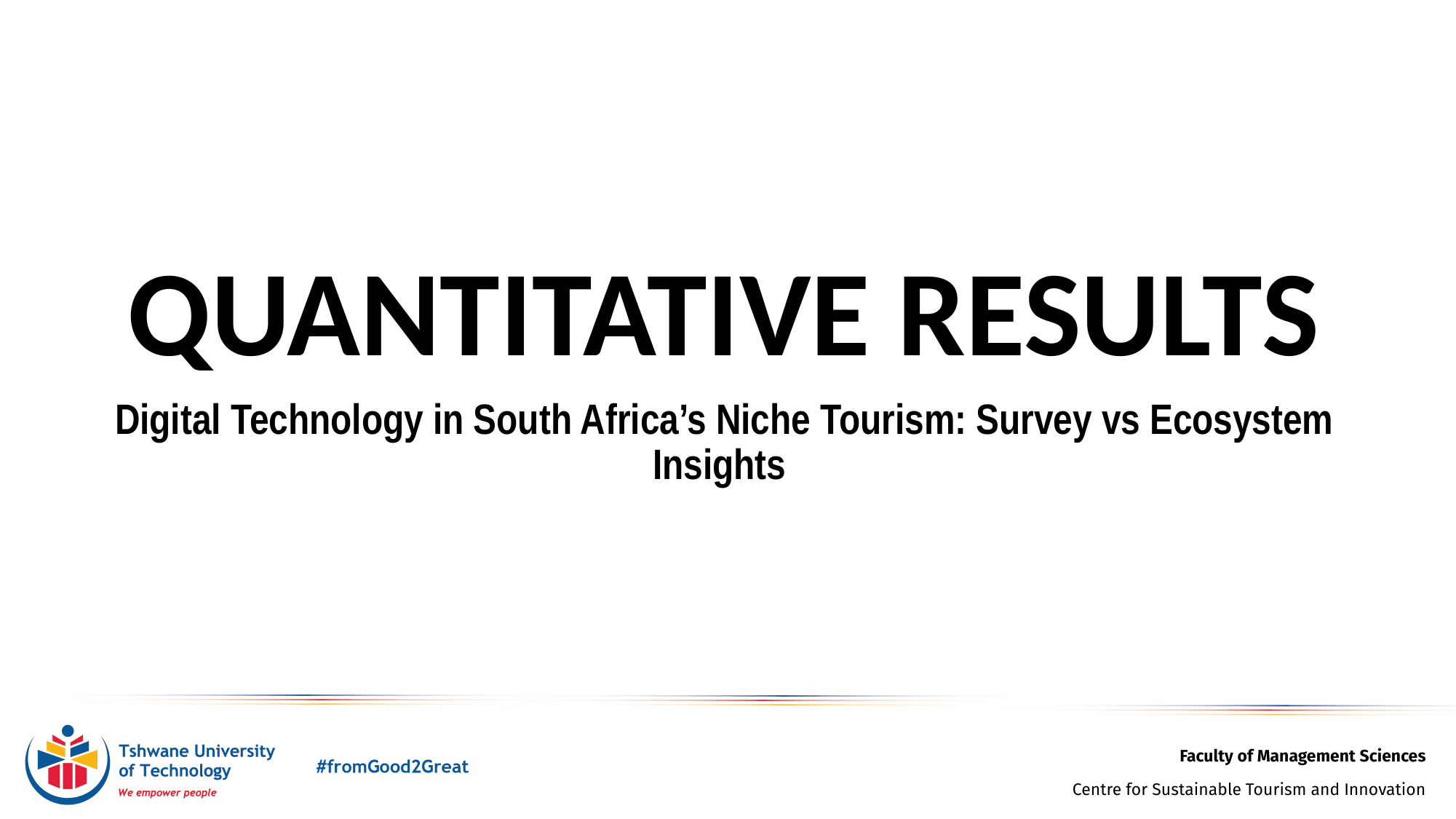

QUANTITATIVE RESULTS
Digital Technology in South Africa’s Niche Tourism: Survey vs Ecosystem Insights